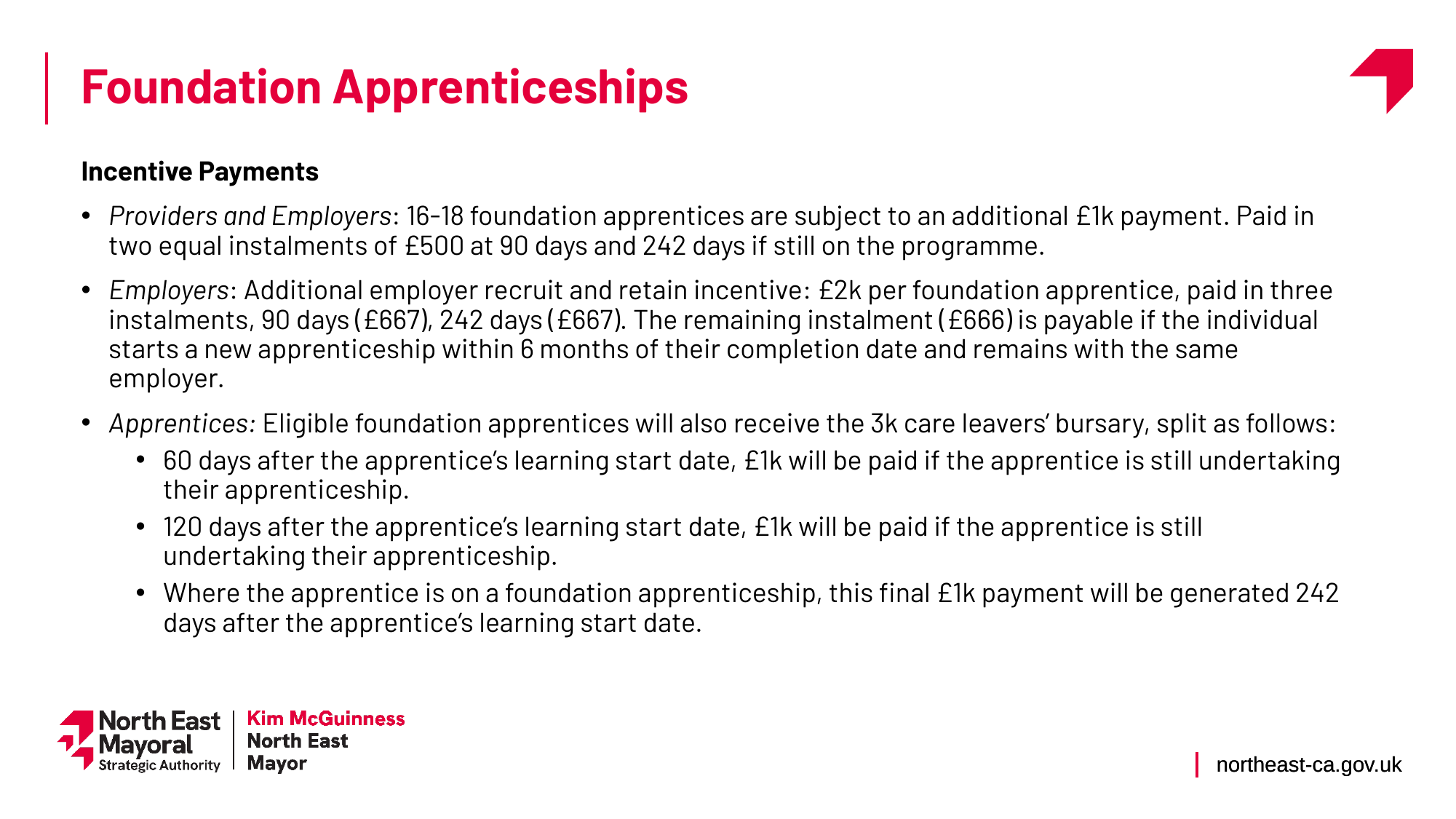

Foundation Apprenticeships
Incentive Payments
Providers and Employers: 16-18 foundation apprentices are subject to an additional £1k payment. Paid in two equal instalments of £500 at 90 days and 242 days if still on the programme.
Employers: Additional employer recruit and retain incentive: £2k per foundation apprentice, paid in three instalments, 90 days (£667), 242 days (£667). The remaining instalment (£666) is payable if the individual starts a new apprenticeship within 6 months of their completion date and remains with the same employer.
Apprentices: Eligible foundation apprentices will also receive the 3k care leavers’ bursary, split as follows:
60 days after the apprentice’s learning start date, £1k will be paid if the apprentice is still undertaking their apprenticeship.
120 days after the apprentice’s learning start date, £1k will be paid if the apprentice is still undertaking their apprenticeship.
Where the apprentice is on a foundation apprenticeship, this final £1k payment will be generated 242 days after the apprentice’s learning start date.